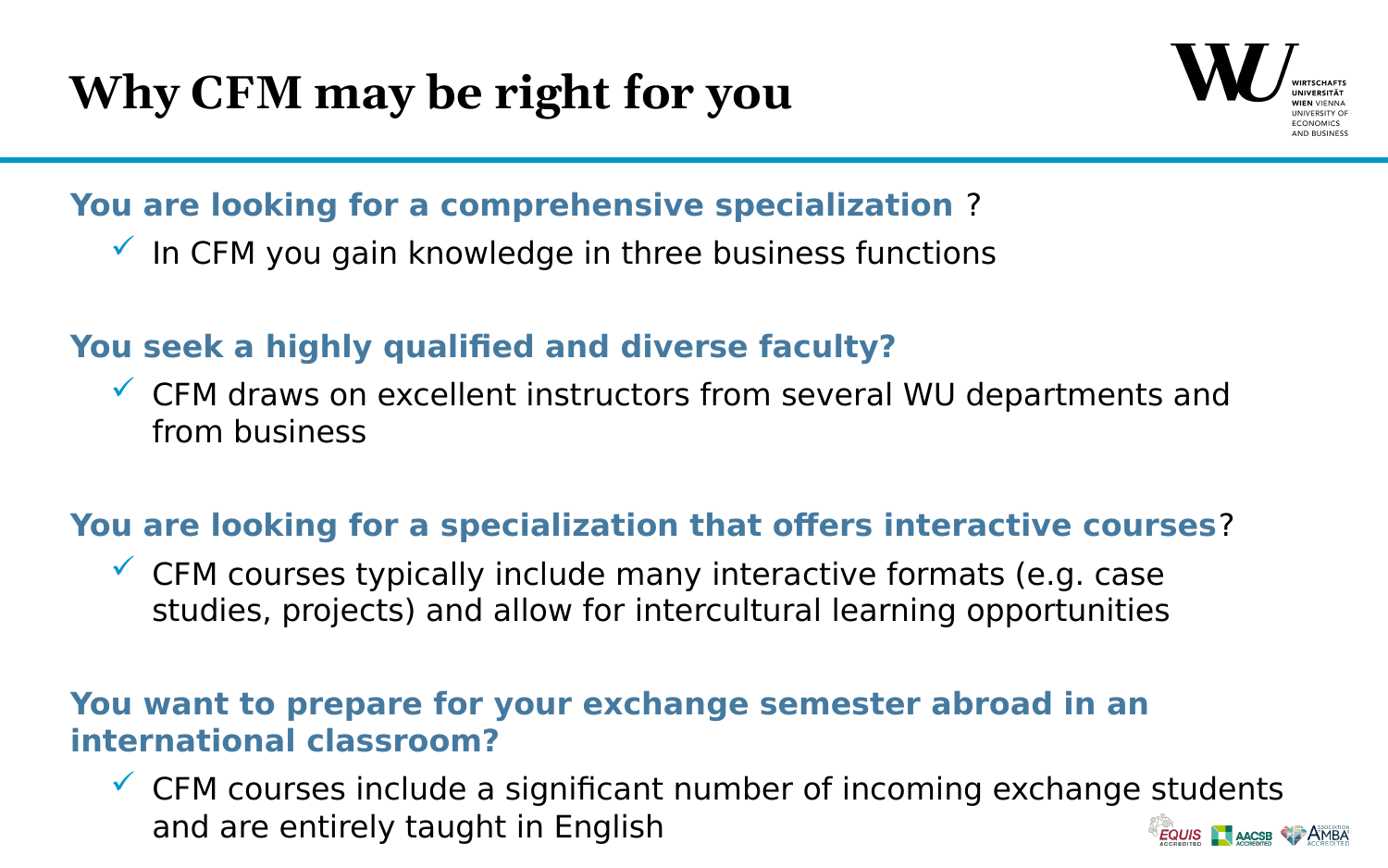

# Why CFM may be right for you
You are looking for a comprehensive specialization ?
In CFM you gain knowledge in three business functions

You seek a highly qualified and diverse faculty?
CFM draws on excellent instructors from several WU departments and from business

You are looking for a specialization that offers interactive courses?
CFM courses typically include many interactive formats (e.g. case studies, projects) and allow for intercultural learning opportunities

You want to prepare for your exchange semester abroad in an international classroom?
CFM courses include a significant number of incoming exchange students and are entirely taught in English

You want to be flexible regarding the sequence of courses?
CFM offers a high degree of flexibility, with many courses to be recognized from your exchange semester abroad